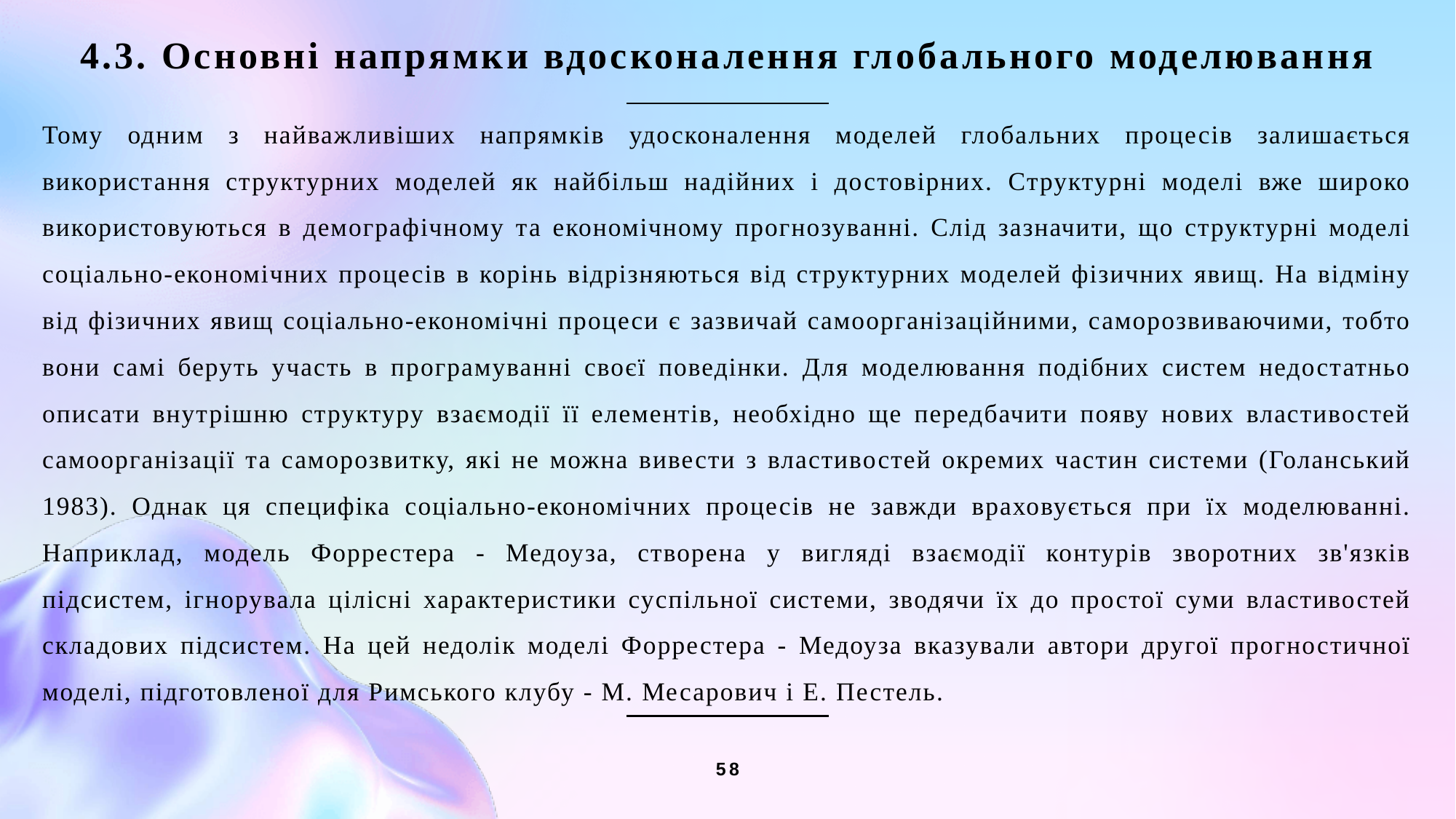

4.3. Основні напрямки вдосконалення глобального моделювання

Тому одним з найважливіших напрямків удосконалення моделей глобальних процесів залишається використання структурних моделей як найбільш надійних і достовірних. Структурні моделі вже широко використовуються в демографічному та економічному прогнозуванні. Слід зазначити, що структурні моделі соціально-економічних процесів в корінь відрізняються від структурних моделей фізичних явищ. На відміну від фізичних явищ соціально-економічні процеси є зазвичай самоорганізаційними, саморозвиваючими, тобто вони самі беруть участь в програмуванні своєї поведінки. Для моделювання подібних систем недостатньо описати внутрішню структуру взаємодії її елементів, необхідно ще передбачити появу нових властивостей самоорганізації та саморозвитку, які не можна вивести з властивостей окремих частин системи (Голанський 1983). Однак ця специфіка соціально-економічних процесів не завжди враховується при їх моделюванні. Наприклад, модель Форрестера - Медоуза, створена у вигляді взаємодії контурів зворотних зв'язків підсистем, ігнорувала цілісні характеристики суспільної системи, зводячи їх до простої суми властивостей складових підсистем. На цей недолік моделі Форрестера - Медоуза вказували автори другої прогностичної моделі, підготовленої для Римського клубу - М. Месарович і Е. Пестель.

58